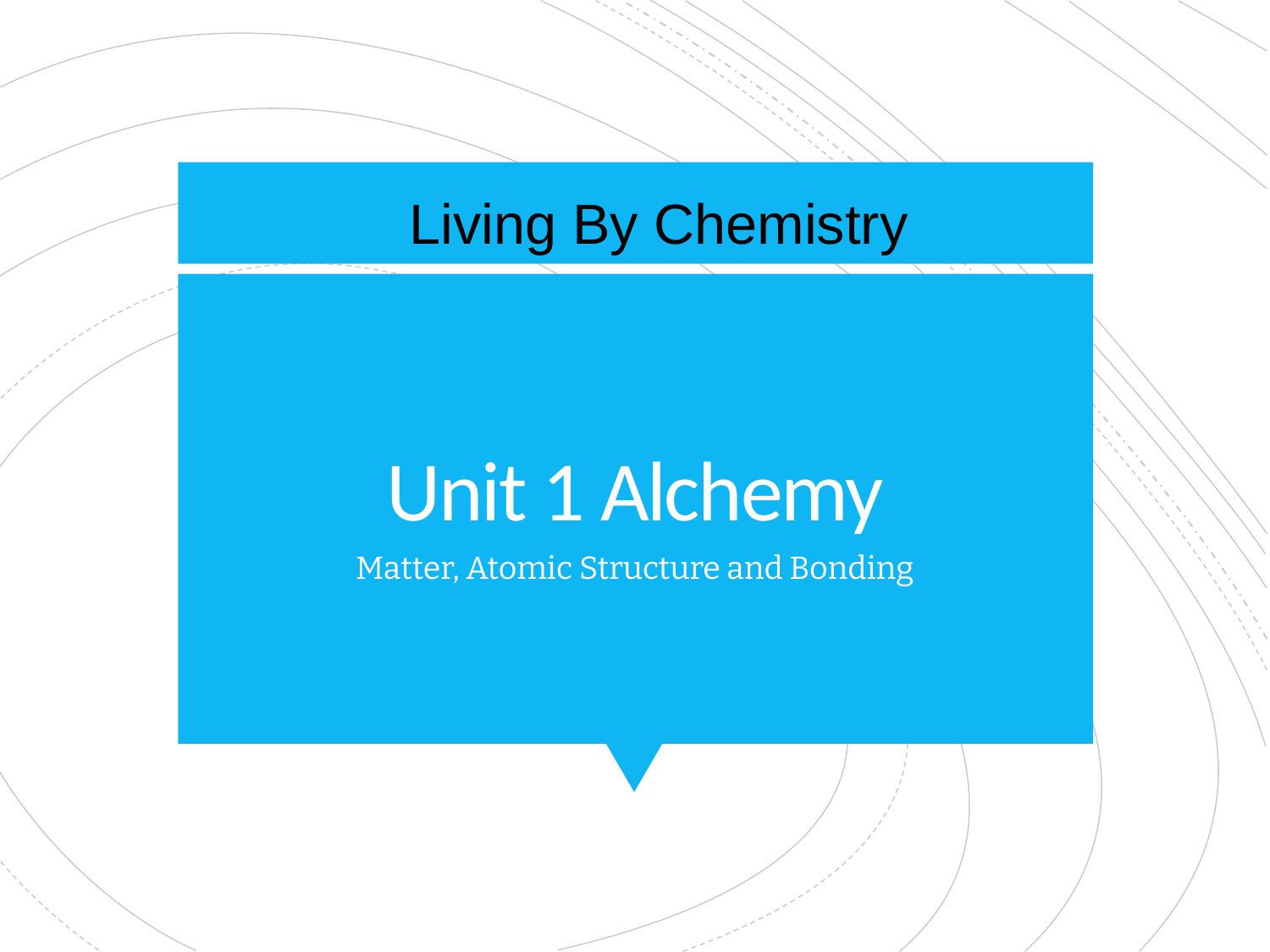

Living By Chemistry
# Unit 1 Alchemy
Matter, Atomic Structure and Bonding